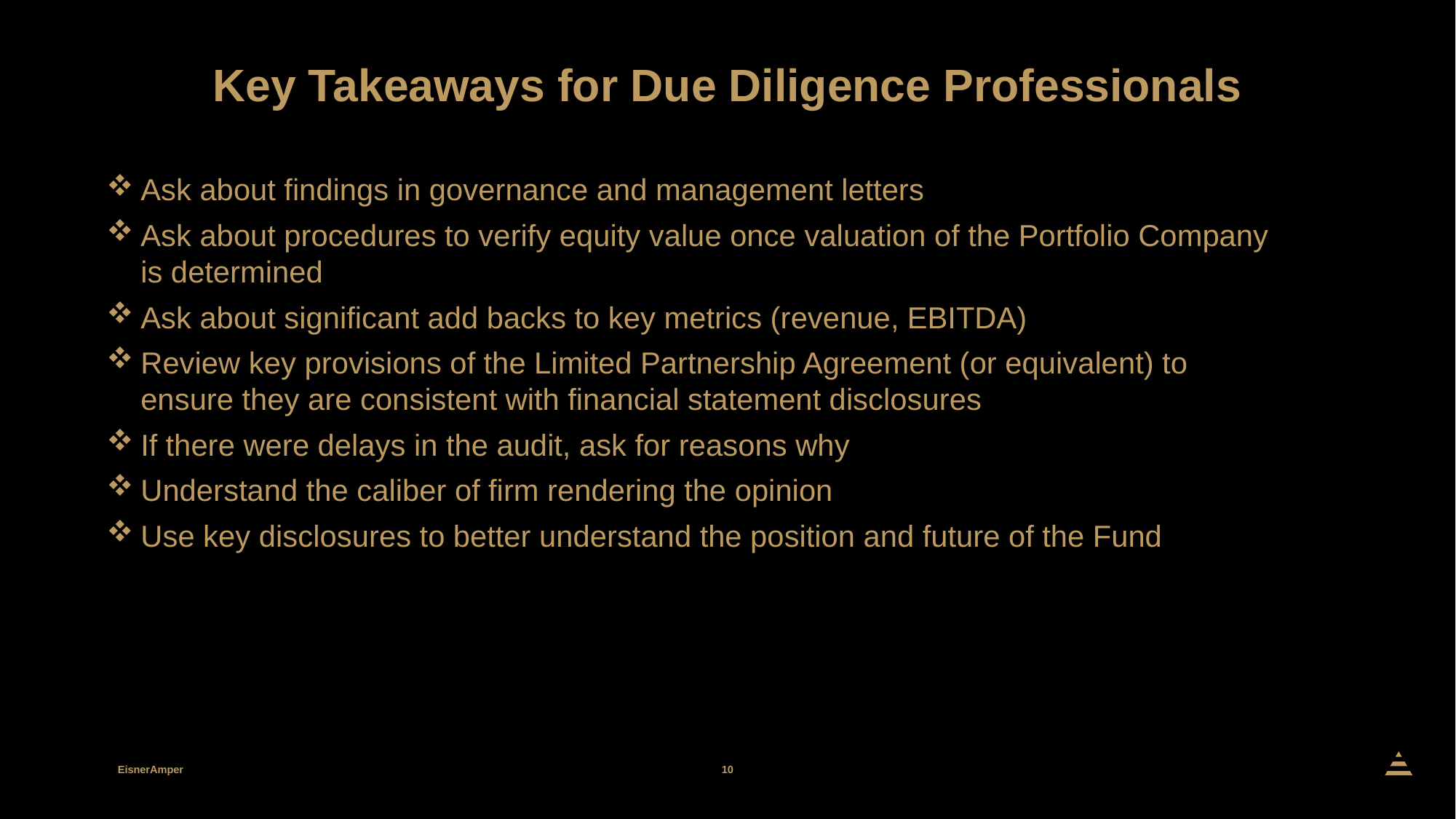

# Key Takeaways for Due Diligence Professionals
Ask about findings in governance and management letters
Ask about procedures to verify equity value once valuation of the Portfolio Company is determined
Ask about significant add backs to key metrics (revenue, EBITDA)
Review key provisions of the Limited Partnership Agreement (or equivalent) to ensure they are consistent with financial statement disclosures
If there were delays in the audit, ask for reasons why
Understand the caliber of firm rendering the opinion
Use key disclosures to better understand the position and future of the Fund

10